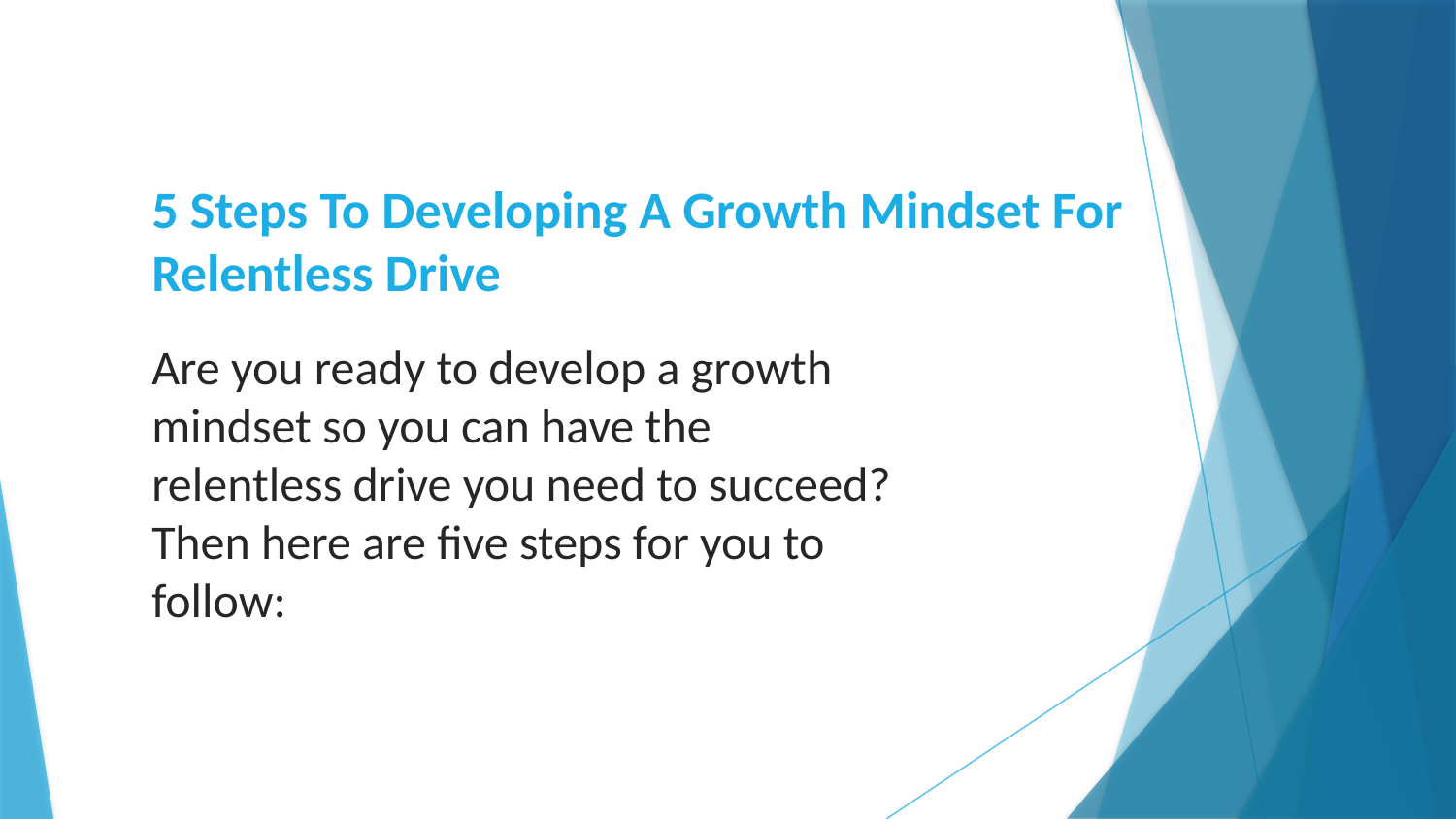

# 5 Steps To Developing A Growth Mindset For Relentless Drive
Are you ready to develop a growth mindset so you can have the relentless drive you need to succeed? Then here are five steps for you to follow: